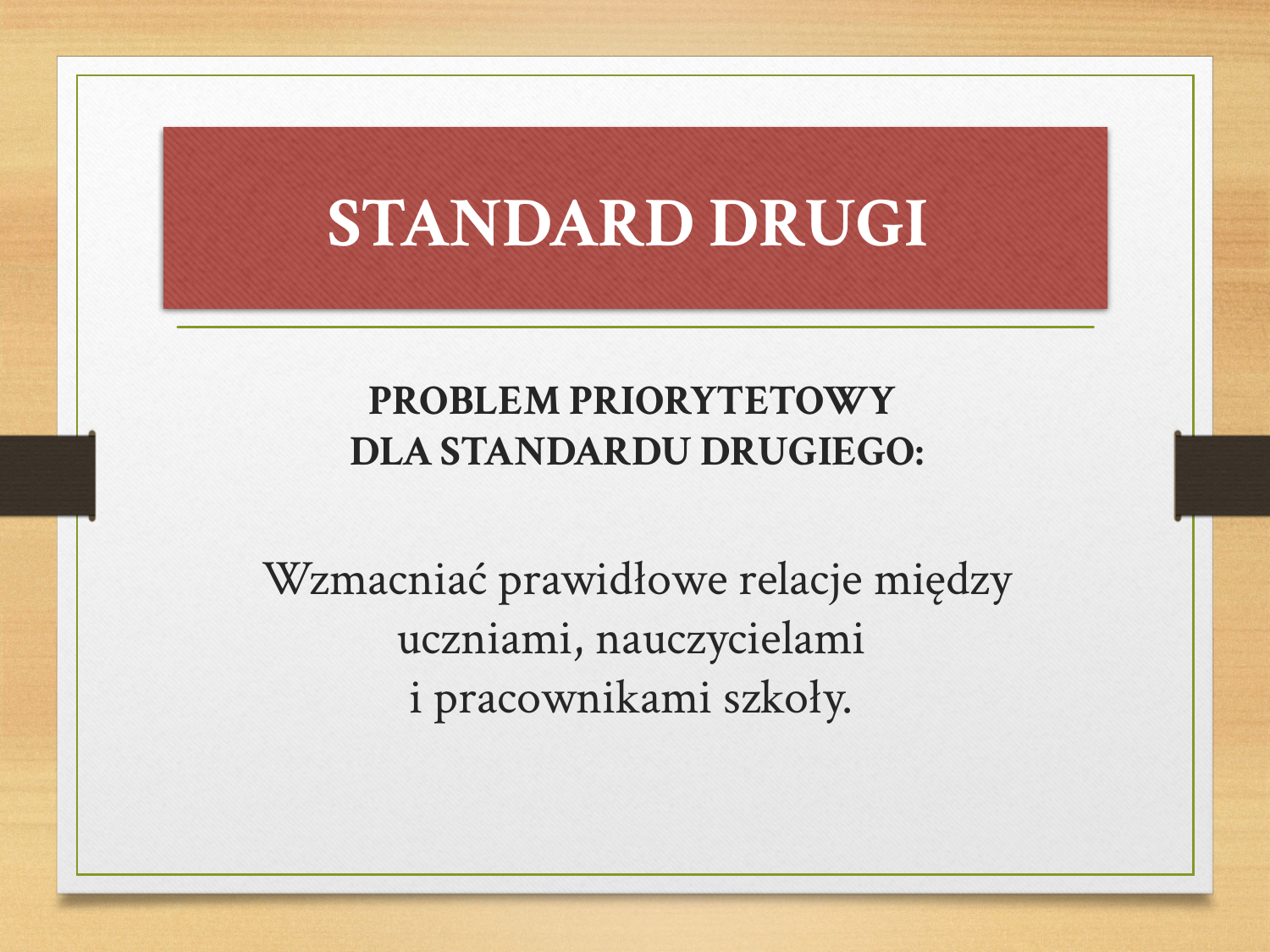

# STANDARD DRUGI
	PROBLEM PRIORYTETOWY
DLA STANDARDU DRUGIEGO:
	Wzmacniać prawidłowe relacje między uczniami, nauczycielami
i pracownikami szkoły.